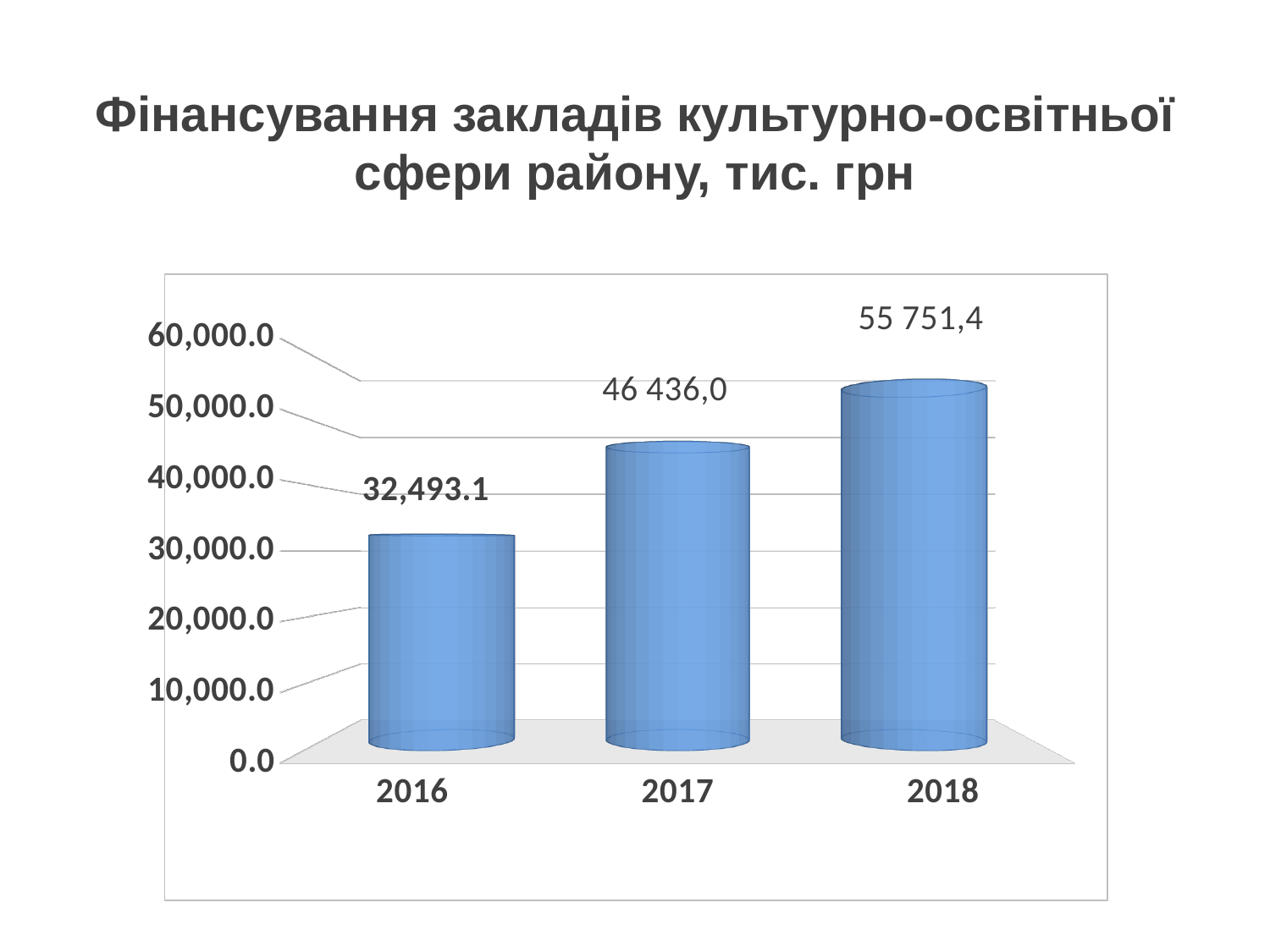

# Фінансування закладів культурно-освітньої сфери району, тис. грн

[unsupported chart]